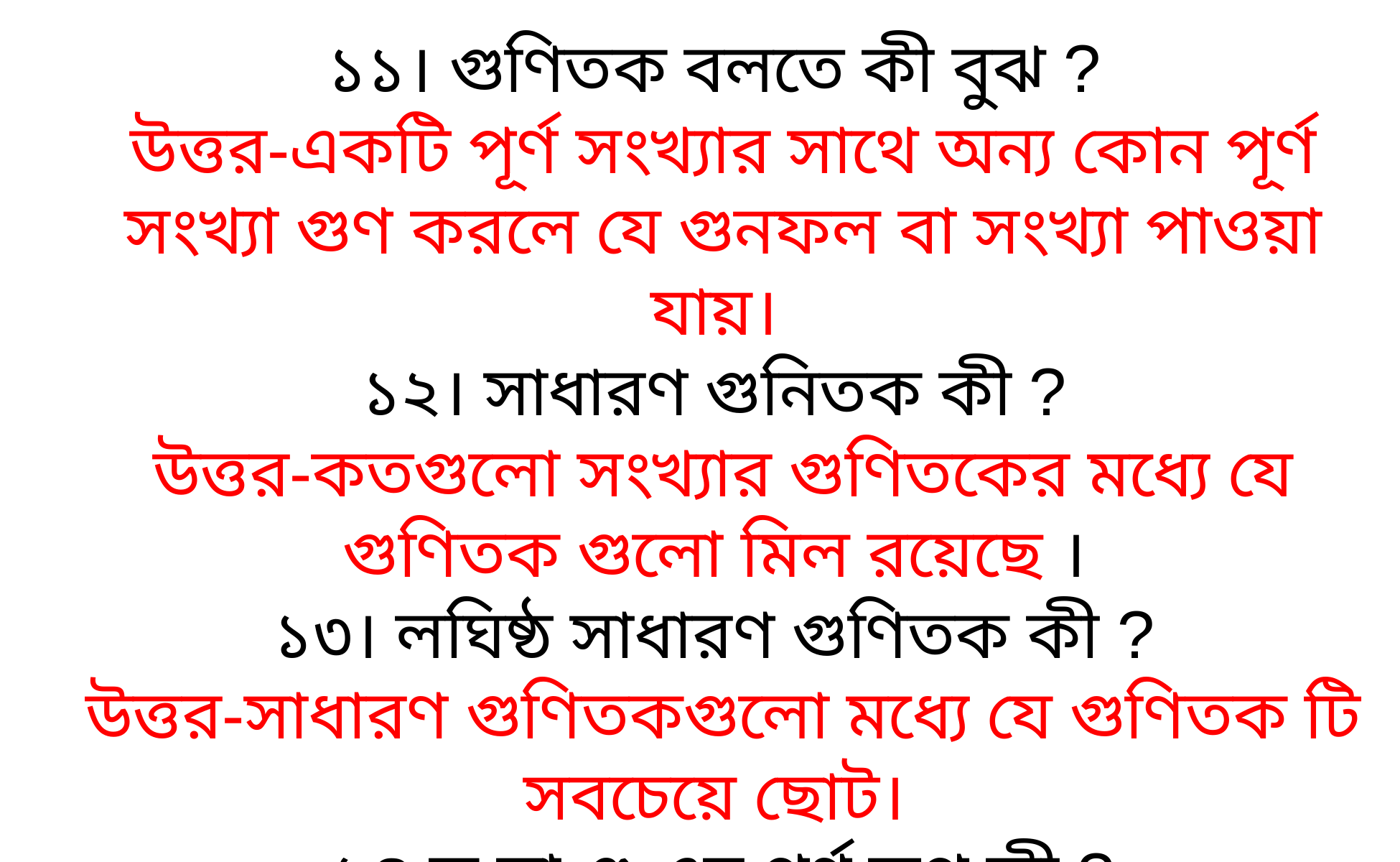

১১। গুণিতক বলতে কী বুঝ ?
উত্তর-একটি পূর্ণ সংখ্যার সাথে অন্য কোন পূর্ণ সংখ্যা গুণ করলে যে গুনফল বা সংখ্যা পাওয়া যায়।
১২। সাধারণ গুনিতক কী ?
উত্তর-কতগুলো সংখ্যার গুণিতকের মধ্যে যে গুণিতক গুলো মিল রয়েছে ।
১৩। লঘিষ্ঠ সাধারণ গুণিতক কী ?
উত্তর-সাধারণ গুণিতকগুলো মধ্যে যে গুণিতক টি সবচেয়ে ছোট।
১৪ ল.সা.গু এর পূর্ণ রূপ কী ?
উত্তর-লঘিষ্ঠ সাধারণ গুণিতক।